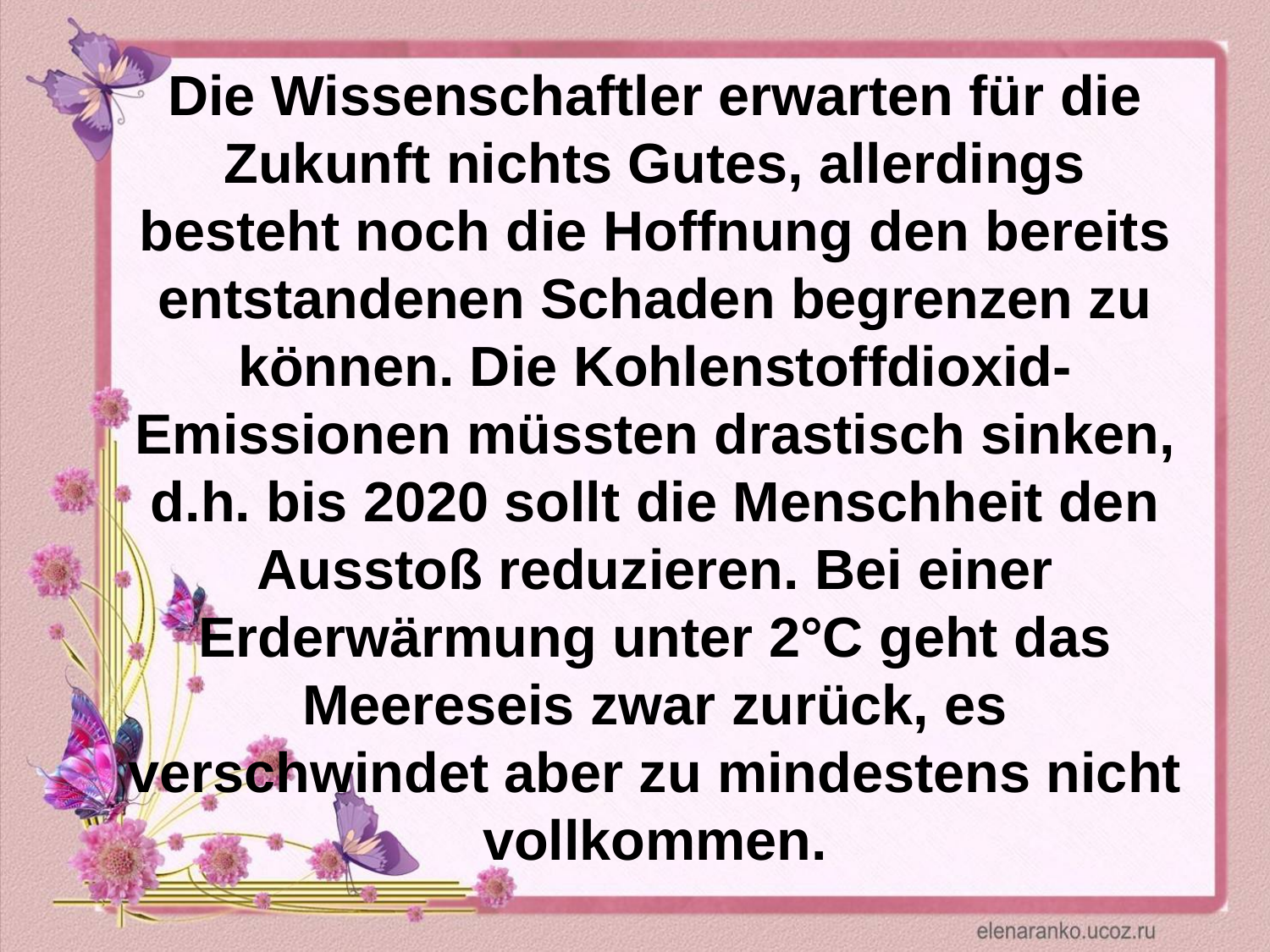

# Die Wissenschaftler erwarten für die Zukunft nichts Gutes, allerdings besteht noch die Hoffnung den bereits entstandenen Schaden begrenzen zu können. Die Kohlenstoffdioxid-Emissionen müssten drastisch sinken, d.h. bis 2020 sollt die Menschheit den Ausstoß reduzieren. Bei einer Erderwärmung unter 2°C geht das Meereseis zwar zurück, es verschwindet aber zu mindestens nicht vollkommen.